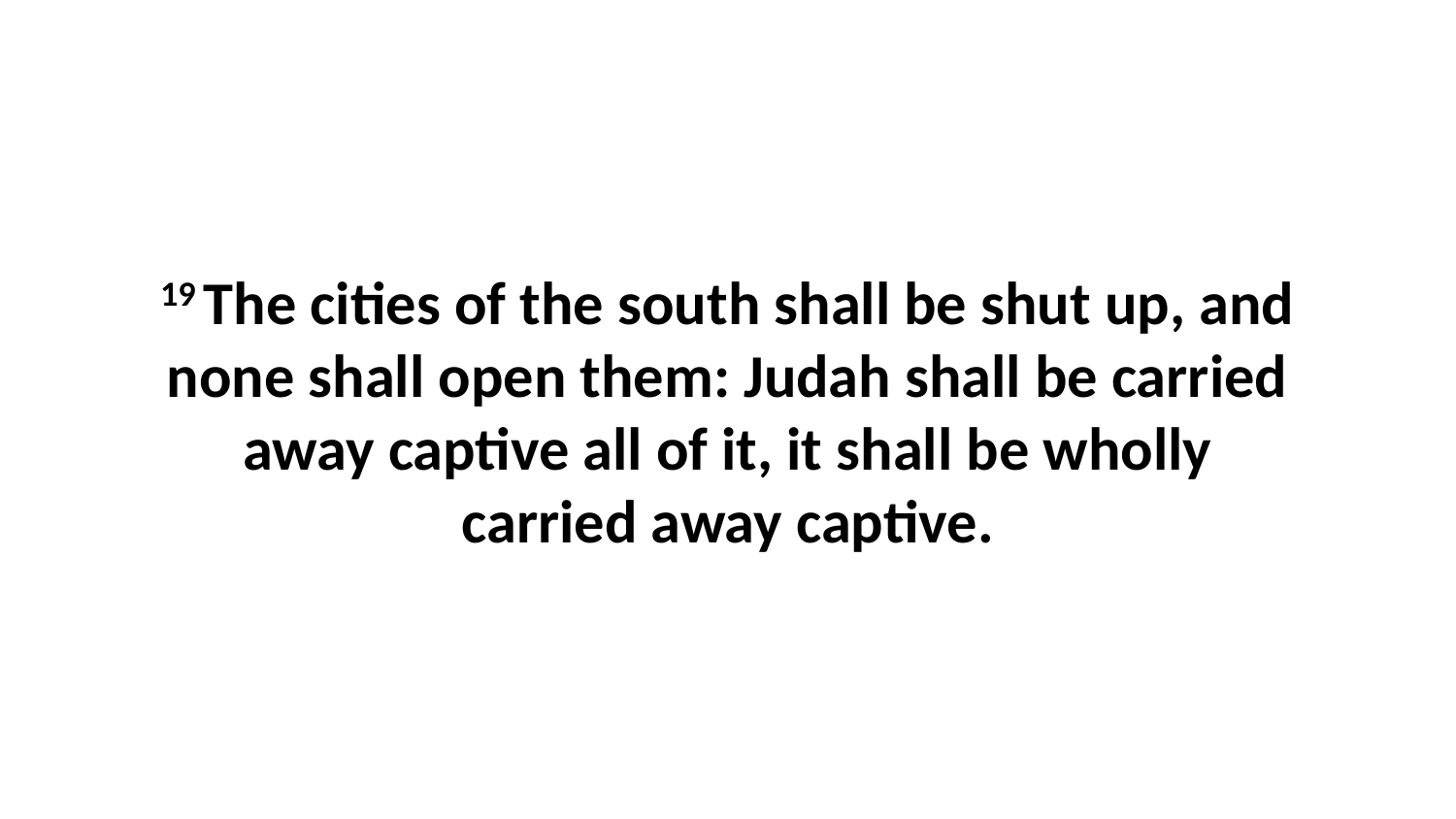

19 The cities of the south shall be shut up, and none shall open them: Judah shall be carried away captive all of it, it shall be wholly carried away captive.